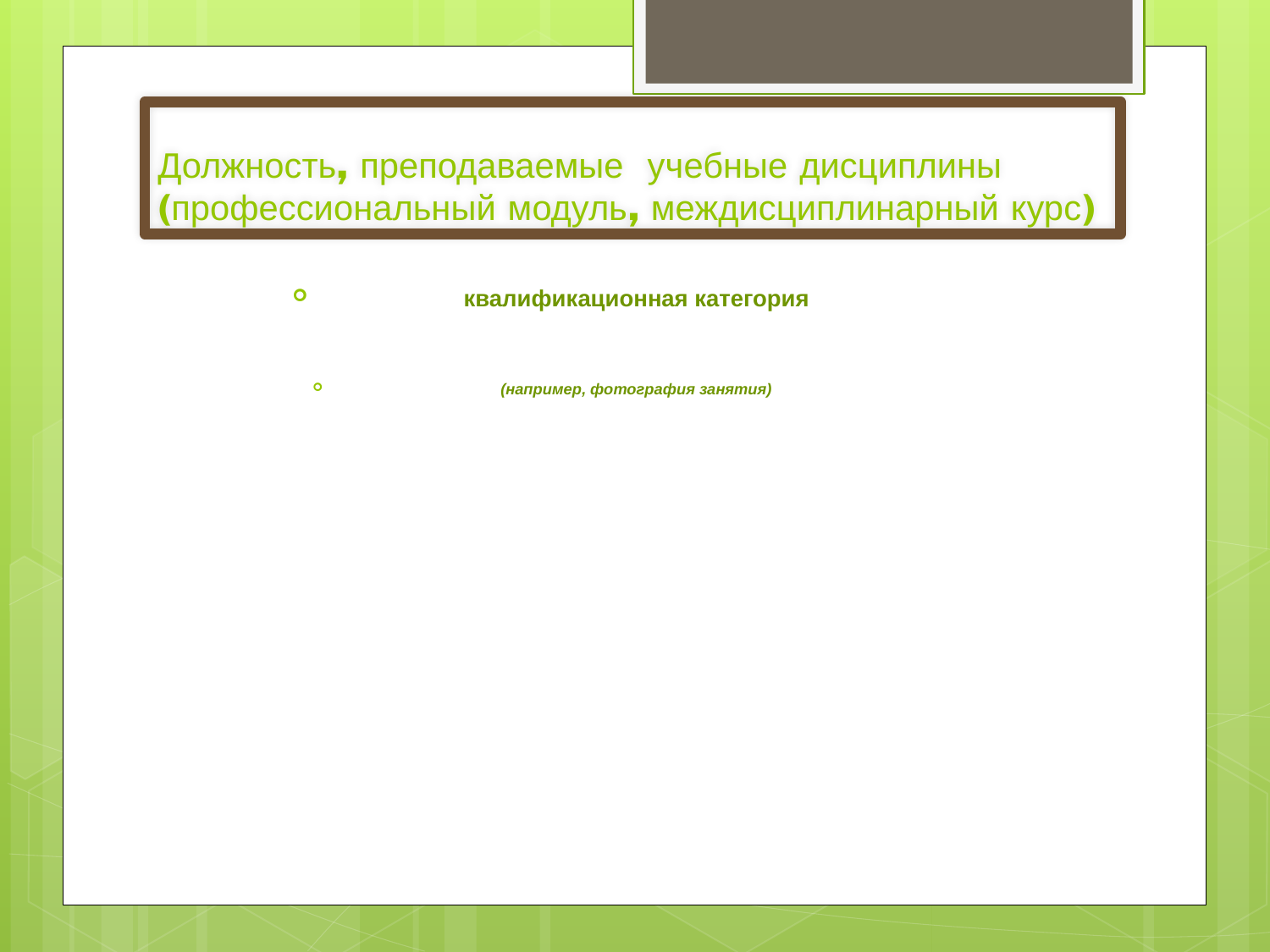

# Должность, преподаваемые  учебные дисциплины (профессиональный модуль, междисциплинарный курс)
квалификационная категория

(например, фотография занятия)